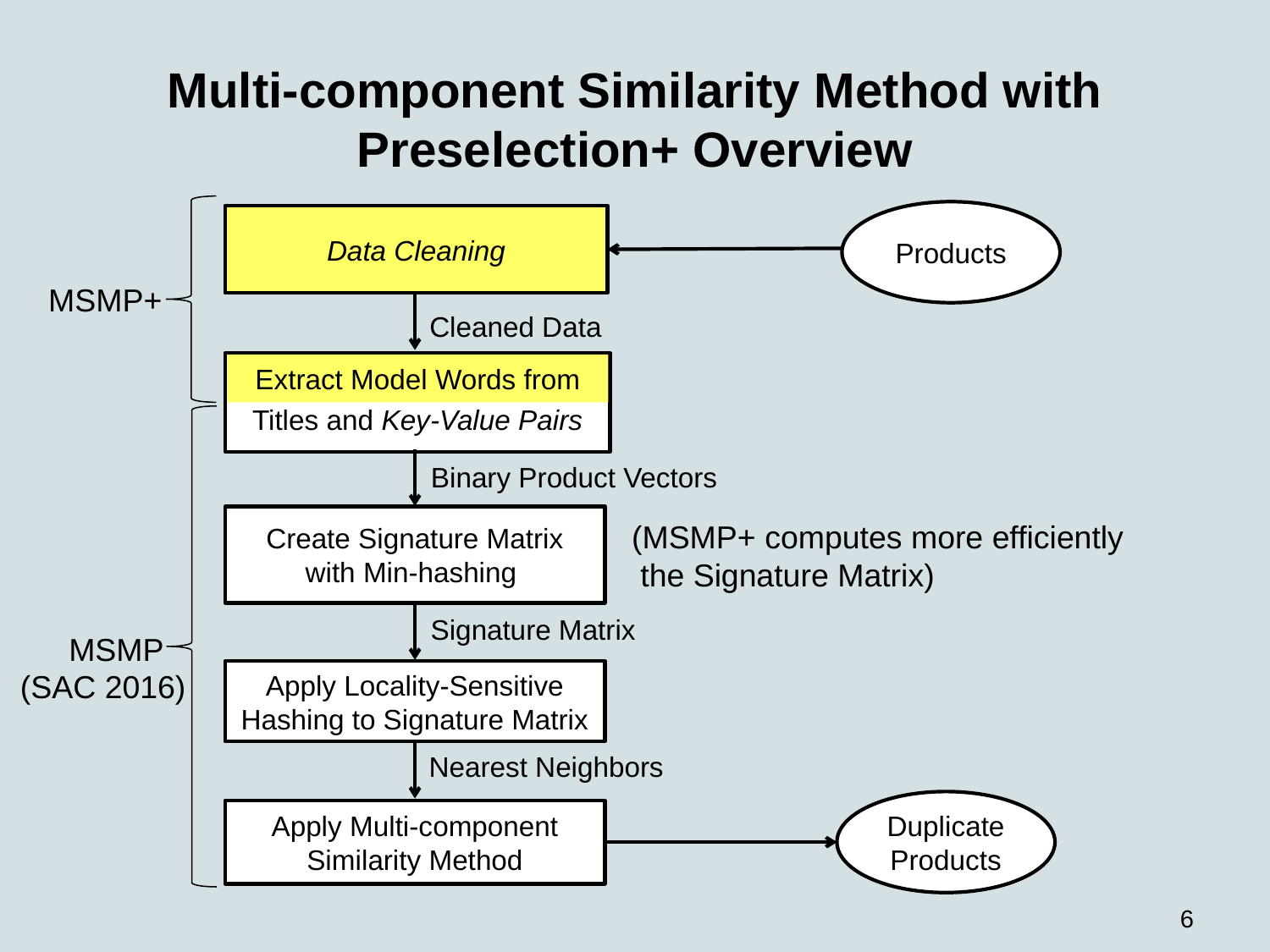

# Multi-component Similarity Method with Preselection+ Overview

Products
Data Cleaning
MSMP+
Cleaned Data
Extract Model Words from Titles and Key-Value Pairs
Extract Model Words from

Binary Product Vectors
Create Signature Matrix with Min-hashing
(MSMP+ computes more efficiently
 the Signature Matrix)
Signature Matrix
MSMP
(SAC 2016)
Apply Locality-Sensitive Hashing to Signature Matrix
Nearest Neighbors
Duplicate Products
Apply Multi-component Similarity Method

6